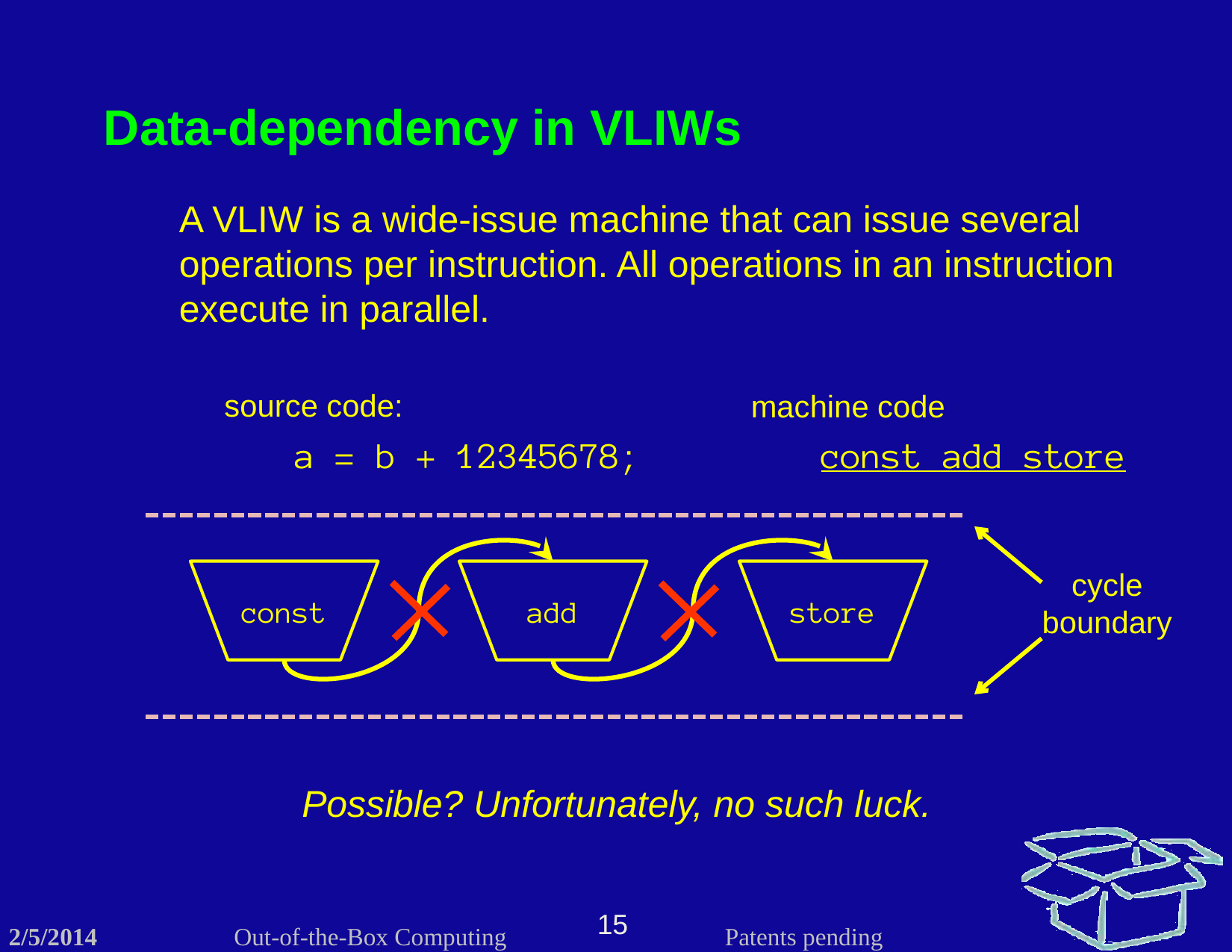

Data-dependency in VLIWs
A VLIW is a wide-issue machine that can issue several operations per instruction. All operations in an instruction execute in parallel.
source code:
machine code
a = b + 12345678;
const add store
cycle boundary
const
add
store
Possible? Unfortunately, no such luck.